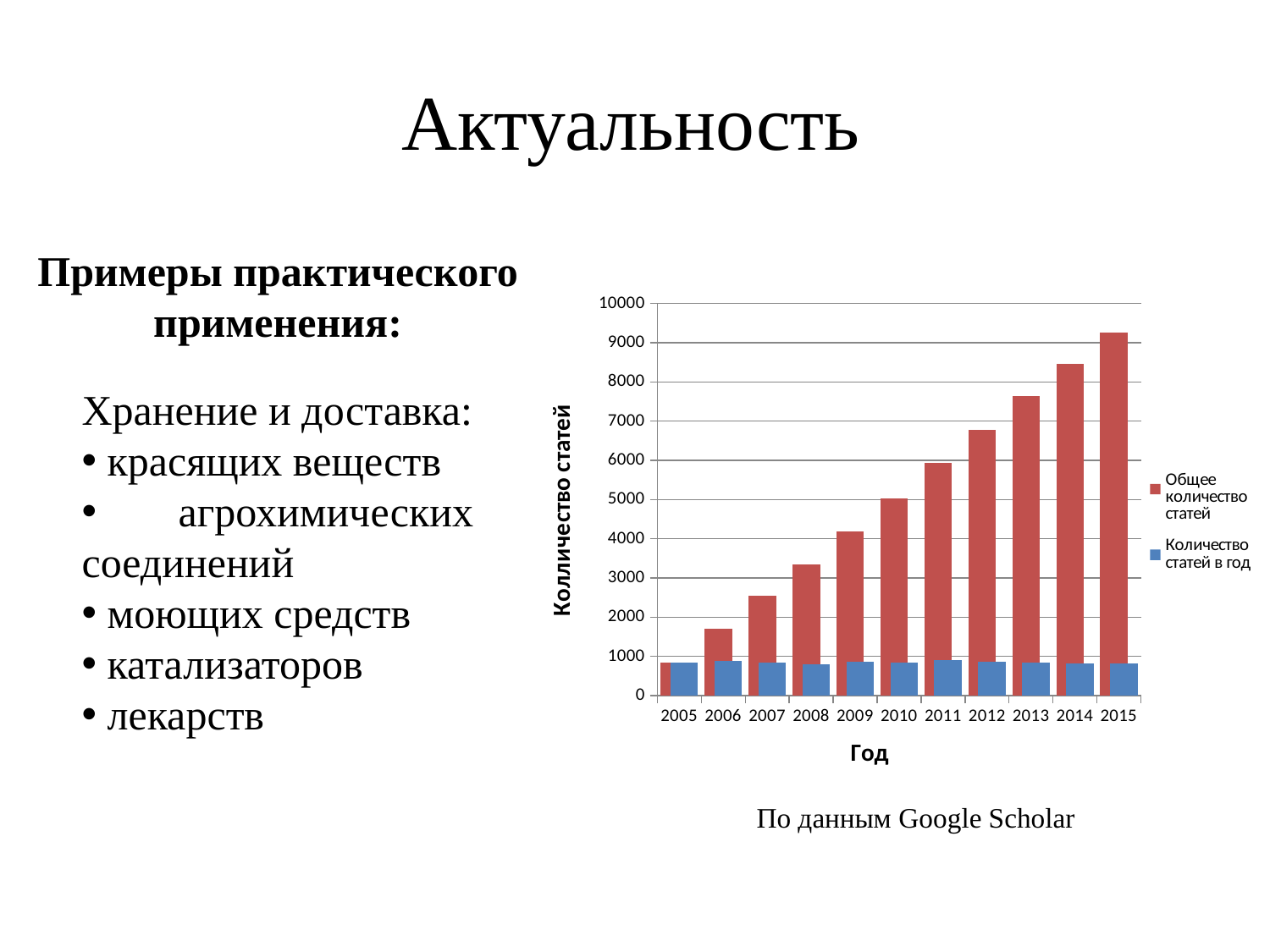

# Актуальность
Примеры практического применения:

### Chart

| Category |  |  |
|---|---|---|
| 2005 | 836.0 | 836.0 |
| 2006 | 1710.0 | 874.0 |
| 2007 | 2543.0 | 833.0 |
| 2008 | 3341.0 | 798.0 |
| 2009 | 4195.0 | 854.0 |
| 2010 | 5030.0 | 835.0 |
| 2011 | 5931.0 | 901.0 |
| 2012 | 6785.0 | 854.0 |
| 2013 | 7630.0 | 845.0 |
| 2014 | 8450.0 | 820.0 |
| 2015 | 9263.0 | 813.0 |

Хранение и доставка:
 красящих веществ
 агрохимических соединений
 моющих средств
 катализаторов
 лекарств
По данным Google Scholar